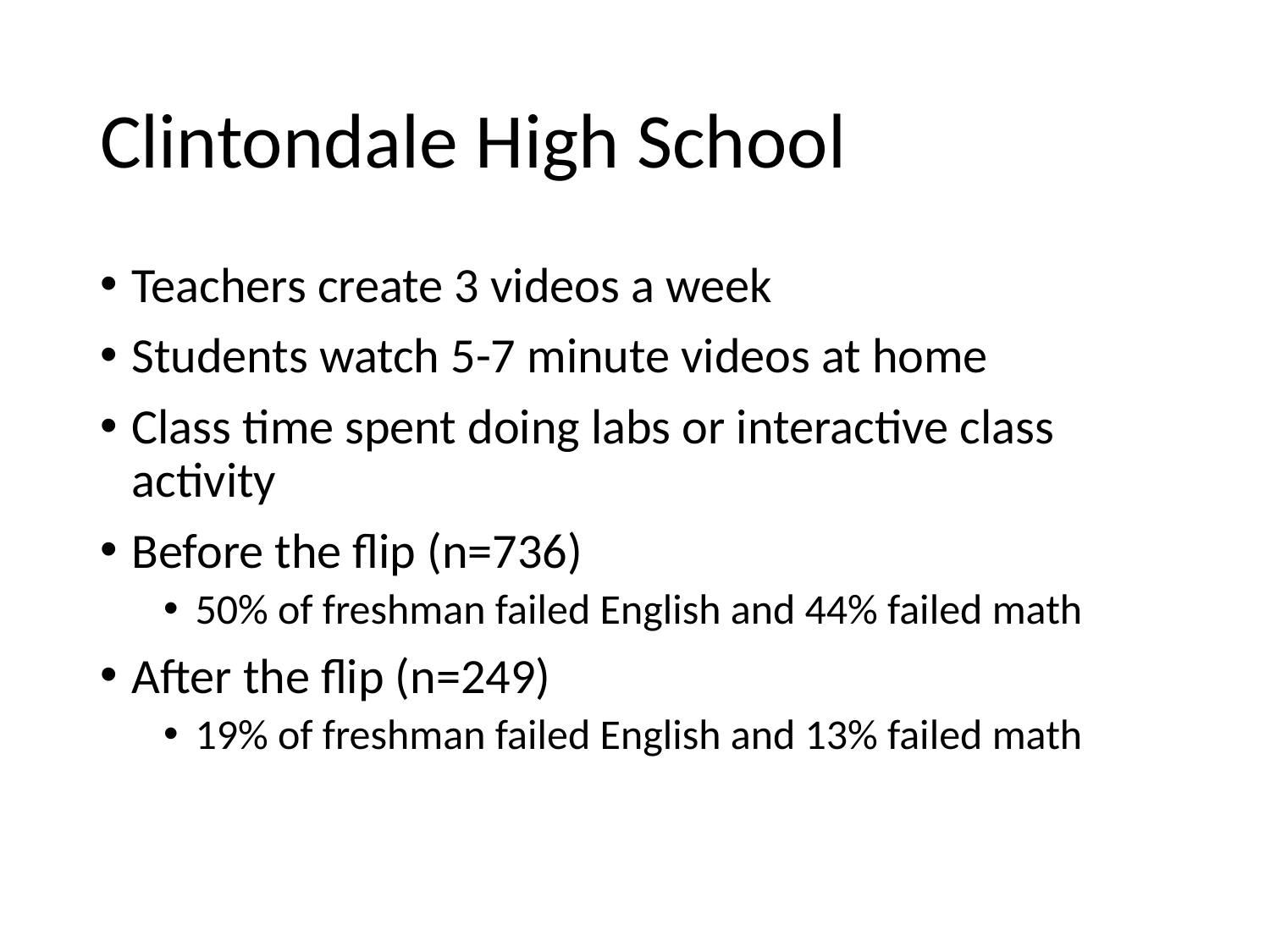

# Clintondale High School
Teachers create 3 videos a week
Students watch 5-7 minute videos at home
Class time spent doing labs or interactive class activity
Before the flip (n=736)
50% of freshman failed English and 44% failed math
After the flip (n=249)
19% of freshman failed English and 13% failed math